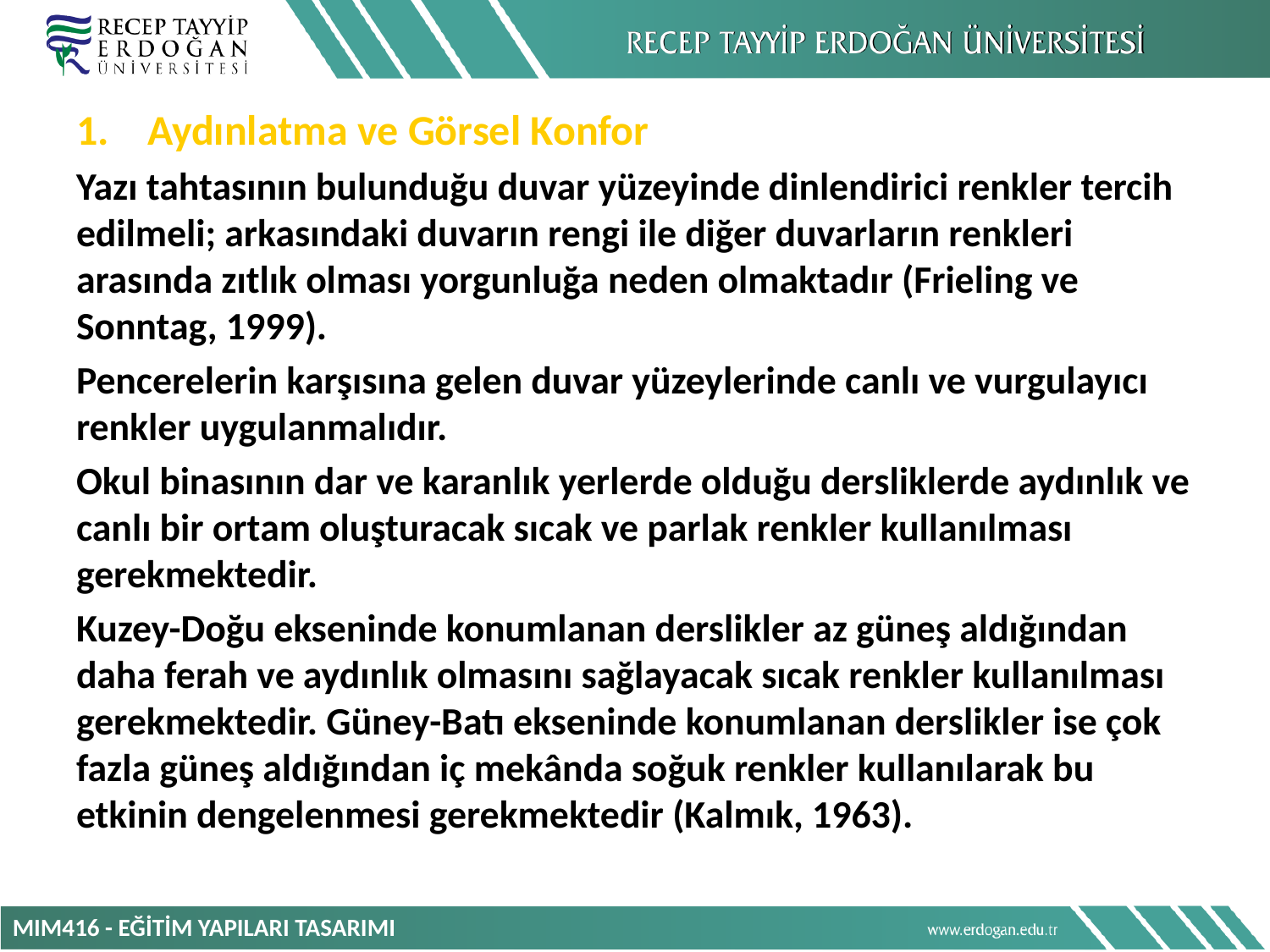

Aydınlatma ve Görsel Konfor
Yazı tahtasının bulunduğu duvar yüzeyinde dinlendirici renkler tercih edilmeli; arkasındaki duvarın rengi ile diğer duvarların renkleri arasında zıtlık olması yorgunluğa neden olmaktadır (Frieling ve Sonntag, 1999).
Pencerelerin karşısına gelen duvar yüzeylerinde canlı ve vurgulayıcı renkler uygulanmalıdır.
Okul binasının dar ve karanlık yerlerde olduğu dersliklerde aydınlık ve canlı bir ortam oluşturacak sıcak ve parlak renkler kullanılması gerekmektedir.
Kuzey-Doğu ekseninde konumlanan derslikler az güneş aldığından daha ferah ve aydınlık olmasını sağlayacak sıcak renkler kullanılması gerekmektedir. Güney-Batı ekseninde konumlanan derslikler ise çok fazla güneş aldığından iç mekânda soğuk renkler kullanılarak bu etkinin dengelenmesi gerekmektedir (Kalmık, 1963).
MIM416 - EĞİTİM YAPILARI TASARIMI